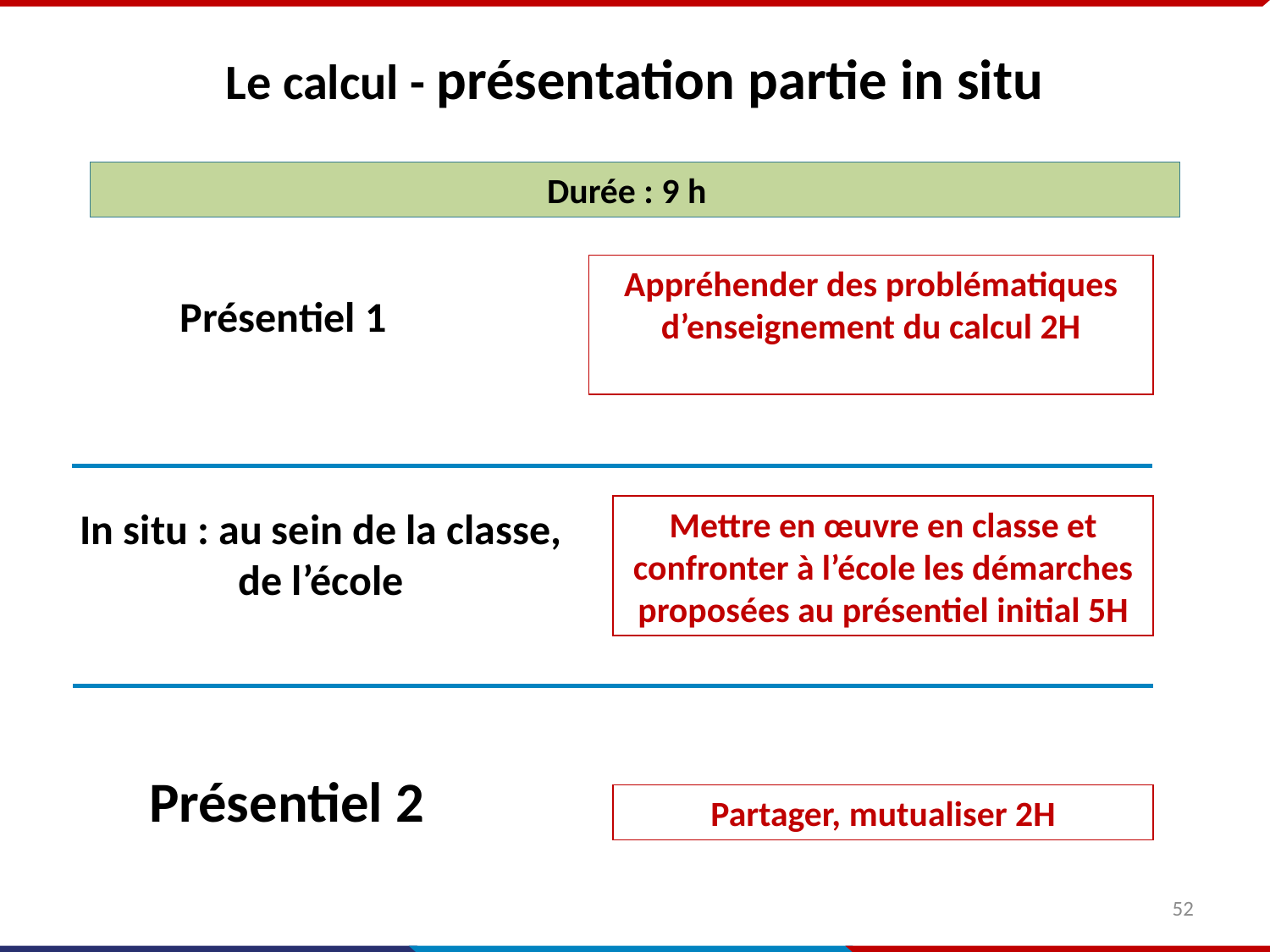

# Le calcul - présentation partie in situ
Durée : 9 h
Appréhender des problématiques d’enseignement du calcul 2H

Présentiel 1

Mettre en œuvre en classe et confronter à l’école les démarches proposées au présentiel initial 5H
In situ : au sein de la classe, de l’école

Présentiel 2
Partager, mutualiser 2H
52